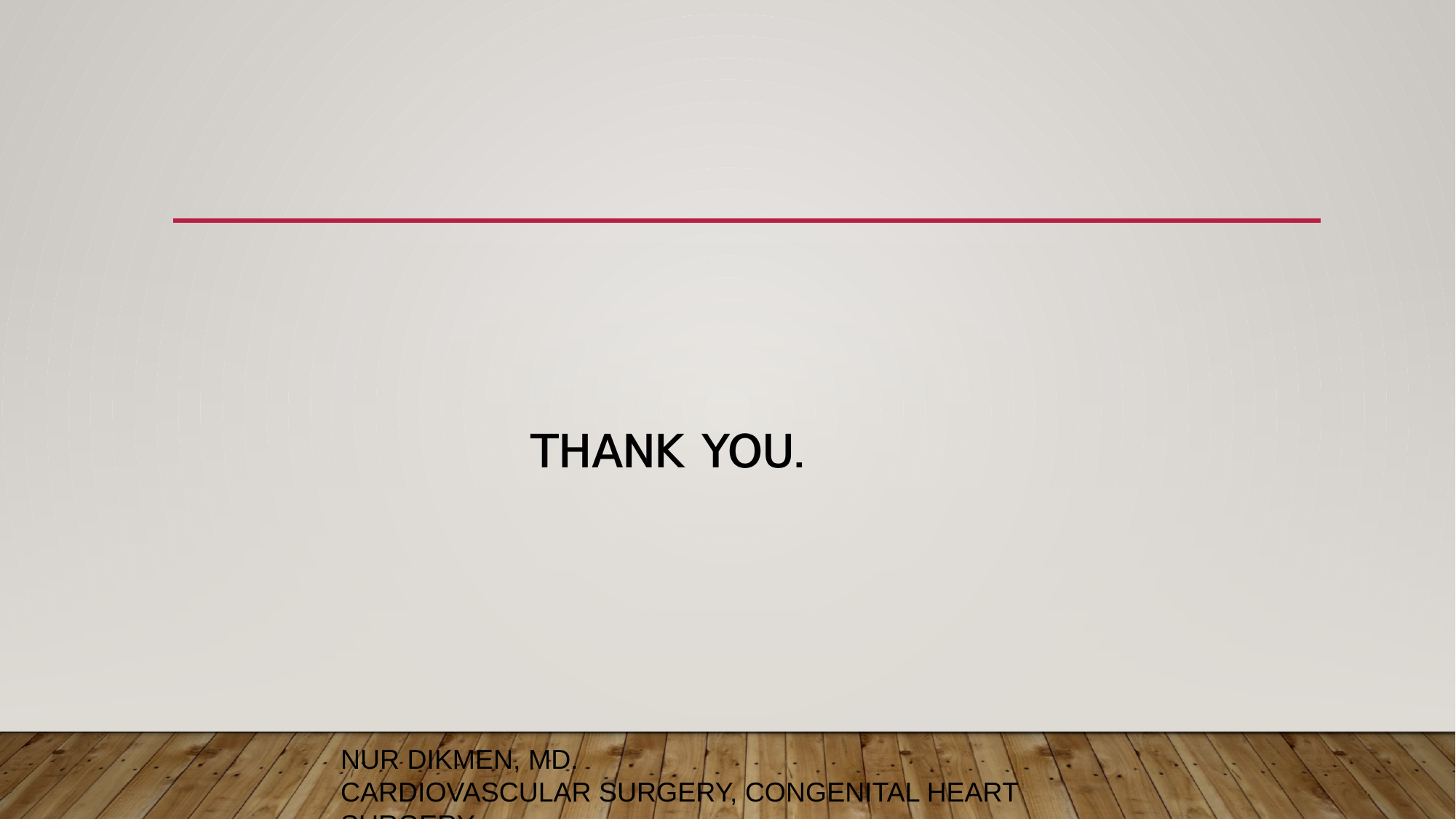

THANK YOU.
NUR DIKMEN, MD.
CARDIOVASCULAR SURGERY, CONGENITAL HEART SURGERY